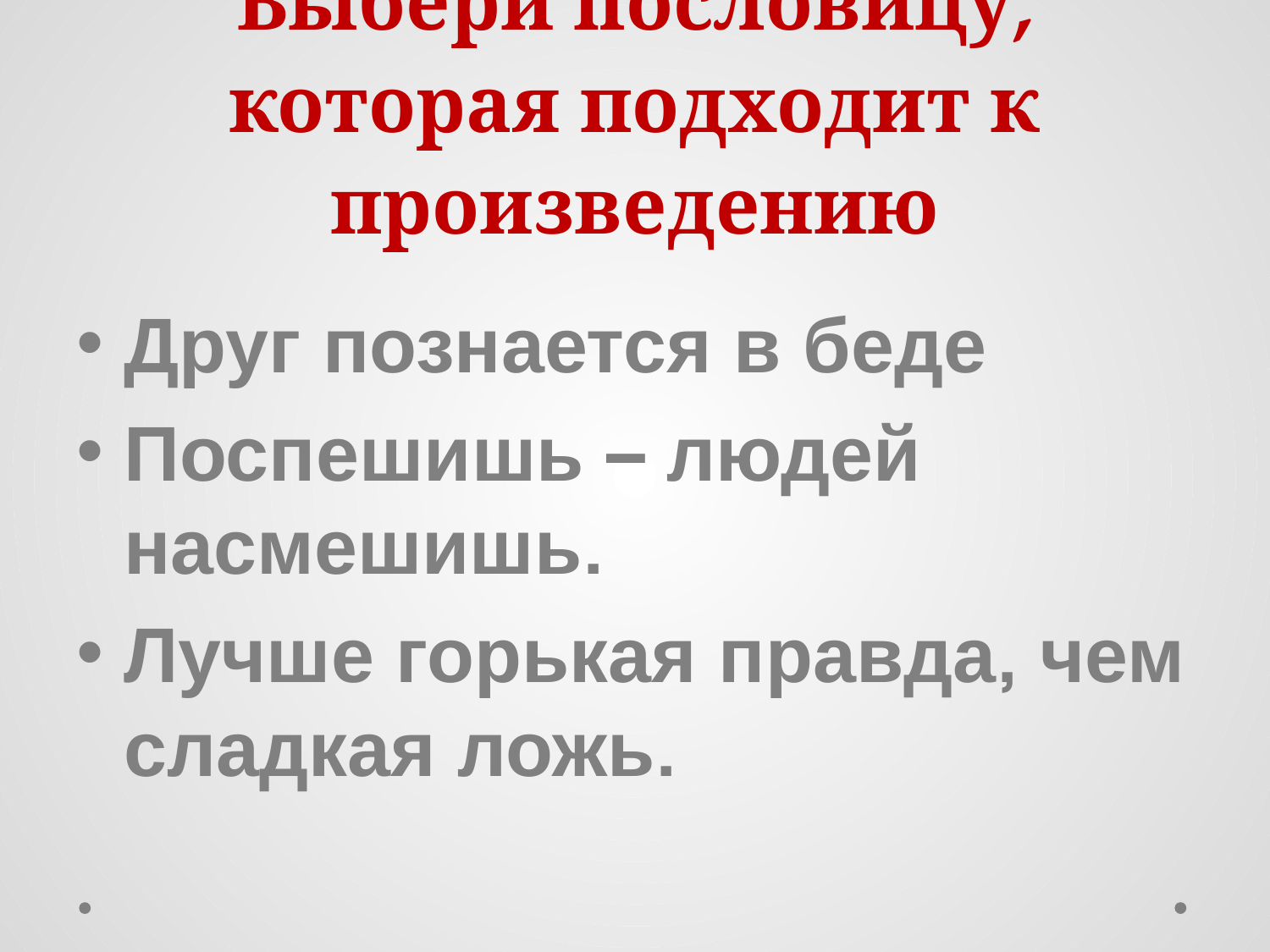

# Выбери пословицу, которая подходит к произведению

Друг познается в беде
Поспешишь – людей насмешишь.
Лучше горькая правда, чем сладкая ложь.